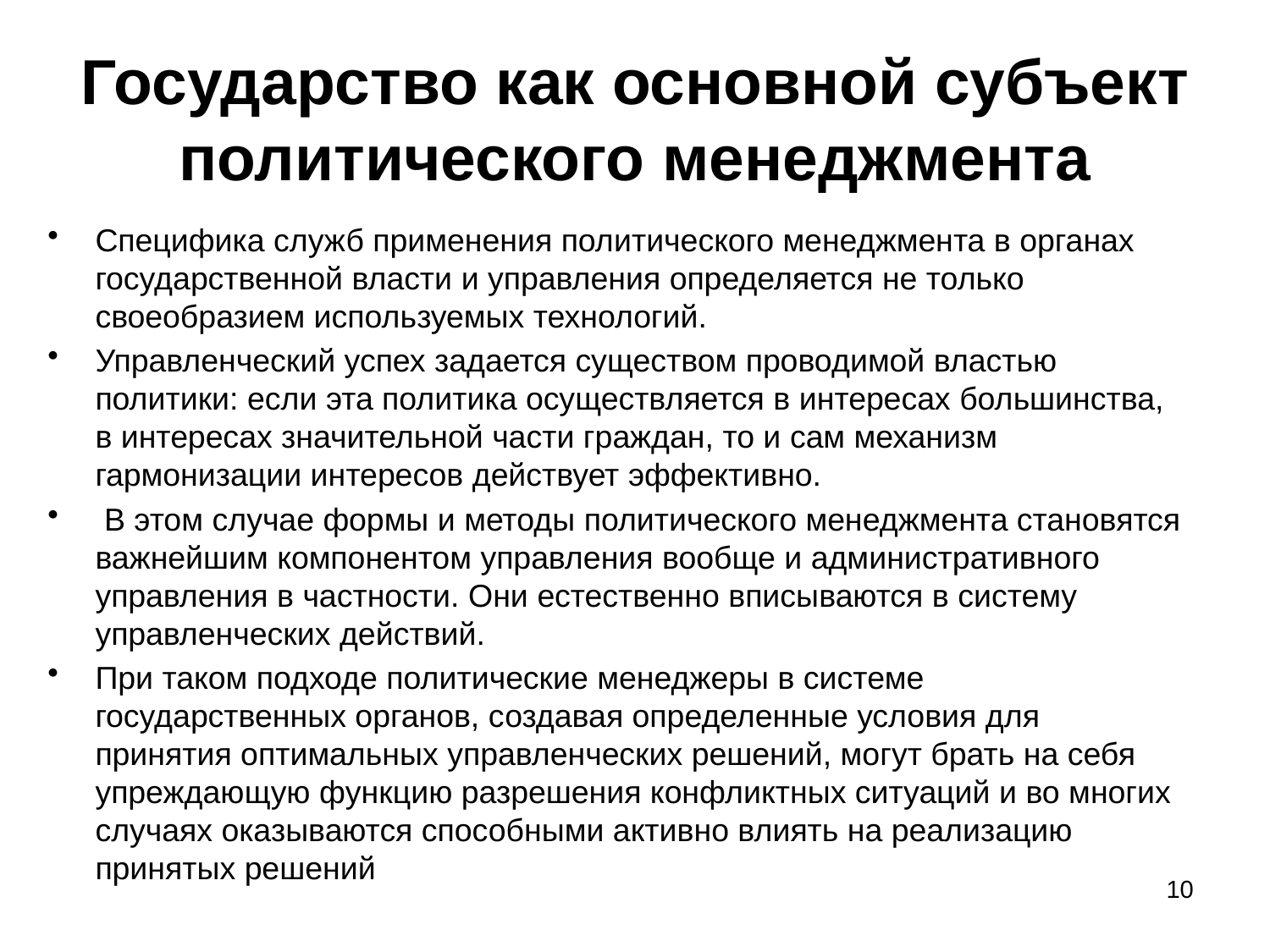

# Государство как основной субъект политического менеджмента
Специфика служб применения политического менеджмента в органах государственной власти и управления определяется не только своеобразием используемых технологий.
Управленческий успех задается существом проводимой властью политики: если эта политика осуществляется в интересах большинства, в интересах значительной части граждан, то и сам механизм гармонизации интересов действует эффективно.
 В этом случае формы и методы политического менеджмента становятся важнейшим компонентом управления вообще и административного управления в частности. Они естественно вписываются в систему управленческих действий.
При таком подходе политические менеджеры в системе государственных органов, создавая определенные условия для принятия оптимальных управленческих решений, могут брать на себя упреждающую функцию разрешения конфликтных ситуаций и во многих случаях оказываются способными активно влиять на реализацию принятых решений
10